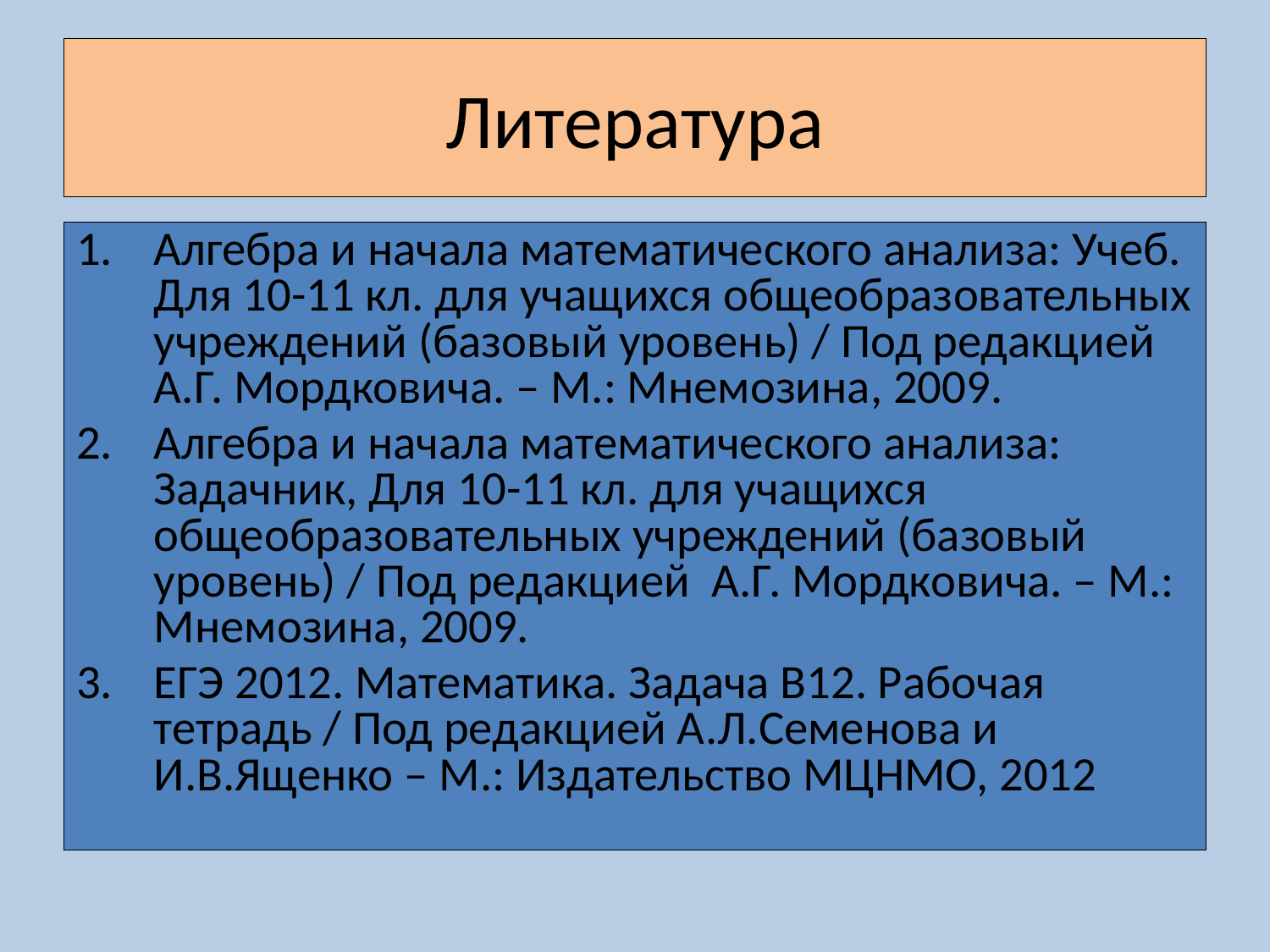

# Литература
Алгебра и начала математического анализа: Учеб. Для 10-11 кл. для учащихся общеобразовательных учреждений (базовый уровень) / Под редакцией  А.Г. Мордковича. – М.: Мнемозина, 2009.
Алгебра и начала математического анализа: Задачник, Для 10-11 кл. для учащихся общеобразовательных учреждений (базовый уровень) / Под редакцией  А.Г. Мордковича. – М.: Мнемозина, 2009.
ЕГЭ 2012. Математика. Задача В12. Рабочая тетрадь / Под редакцией А.Л.Семенова и И.В.Ященко – M.: Издательство МЦНМО, 2012